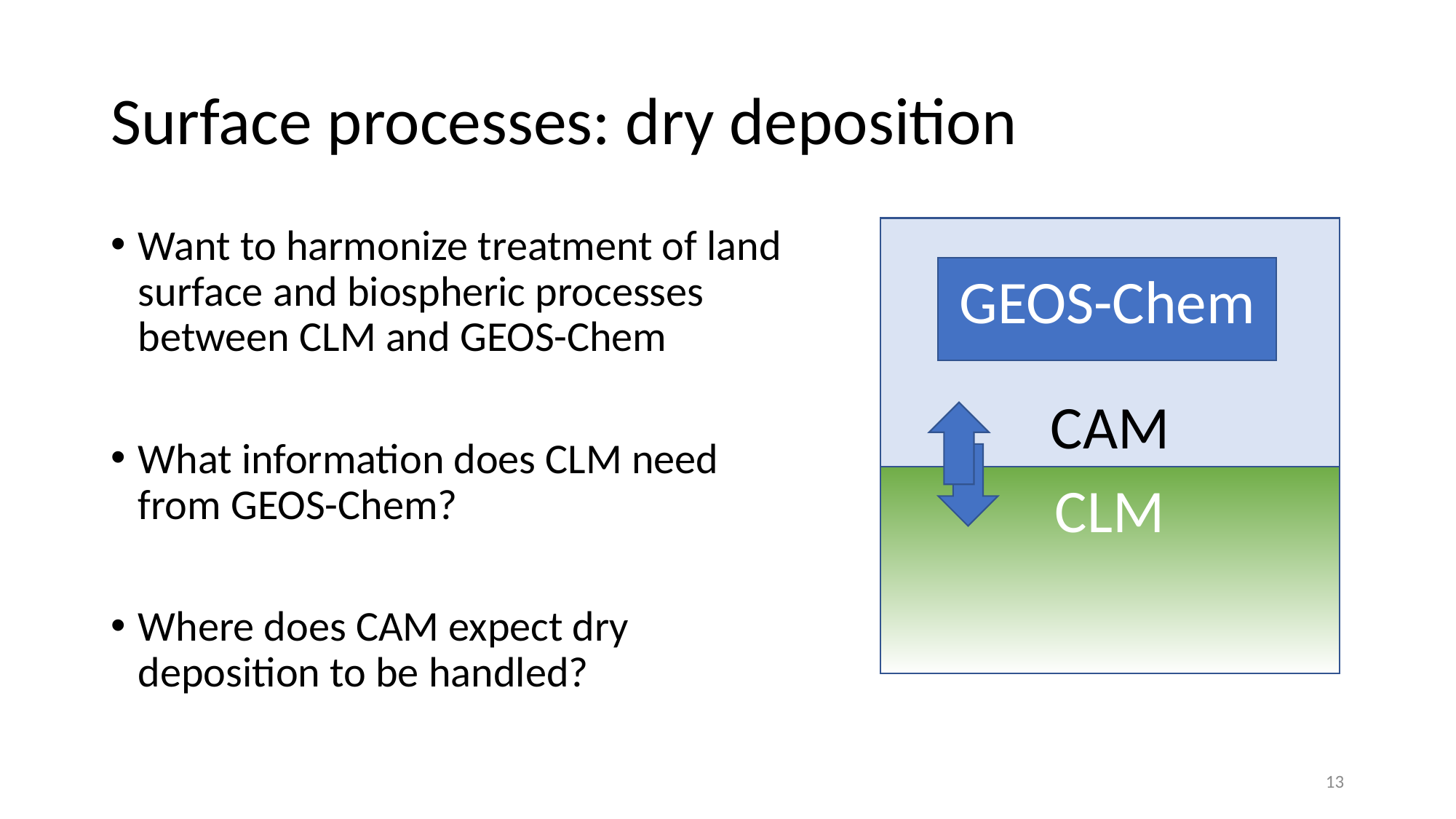

# Surface processes: dry deposition
CAM
GEOS-Chem
Want to harmonize treatment of land surface and biospheric processes between CLM and GEOS-Chem

What information does CLM need from GEOS-Chem?

Where does CAM expect dry deposition to be handled?
CLM

13